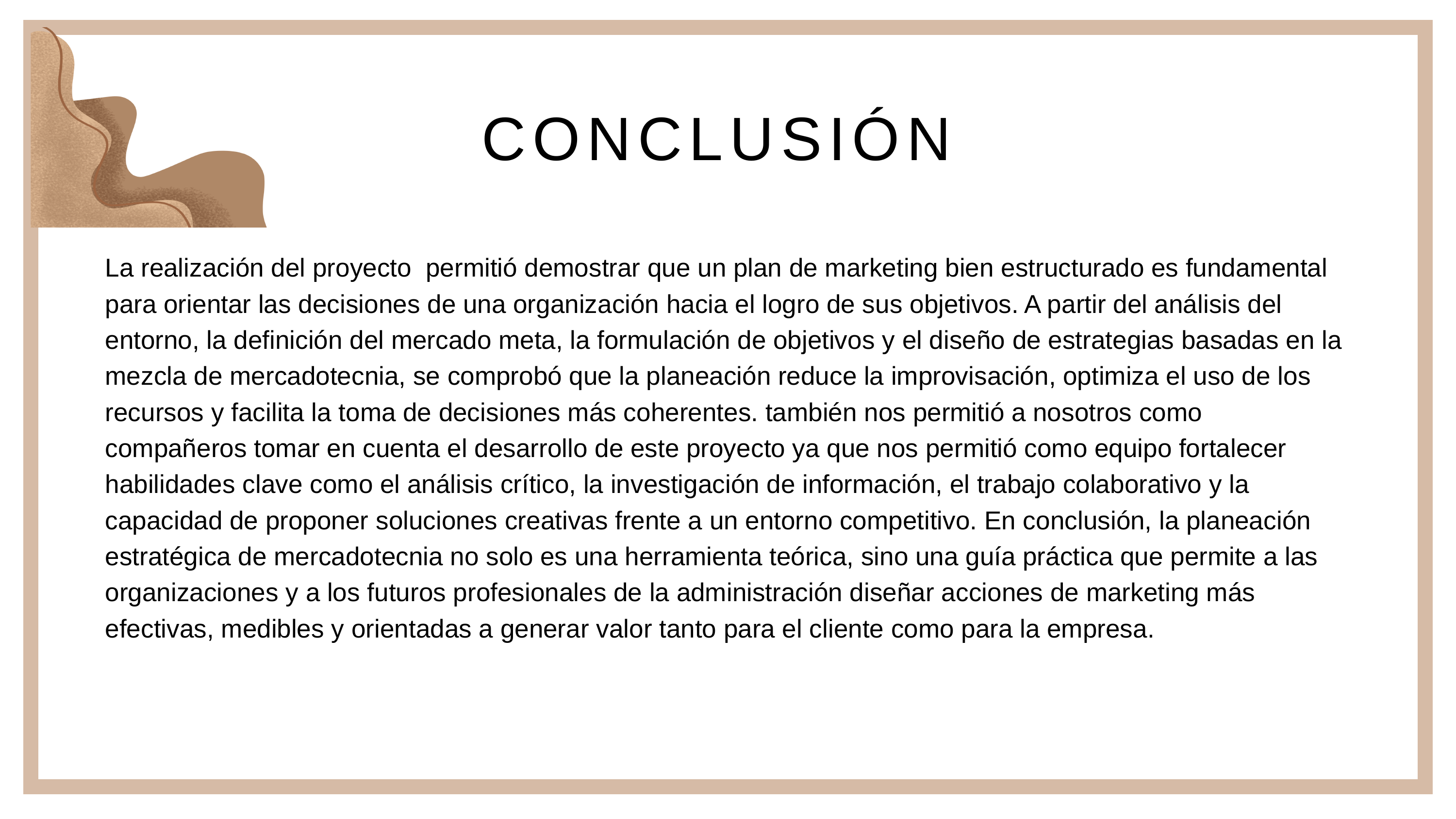

CONCLUSIÓN
La realización del proyecto  permitió demostrar que un plan de marketing bien estructurado es fundamental para orientar las decisiones de una organización hacia el logro de sus objetivos. A partir del análisis del entorno, la definición del mercado meta, la formulación de objetivos y el diseño de estrategias basadas en la mezcla de mercadotecnia, se comprobó que la planeación reduce la improvisación, optimiza el uso de los recursos y facilita la toma de decisiones más coherentes. también nos permitió a nosotros como compañeros tomar en cuenta el desarrollo de este proyecto ya que nos permitió como equipo fortalecer habilidades clave como el análisis crítico, la investigación de información, el trabajo colaborativo y la capacidad de proponer soluciones creativas frente a un entorno competitivo. En conclusión, la planeación estratégica de mercadotecnia no solo es una herramienta teórica, sino una guía práctica que permite a las organizaciones y a los futuros profesionales de la administración diseñar acciones de marketing más efectivas, medibles y orientadas a generar valor tanto para el cliente como para la empresa.